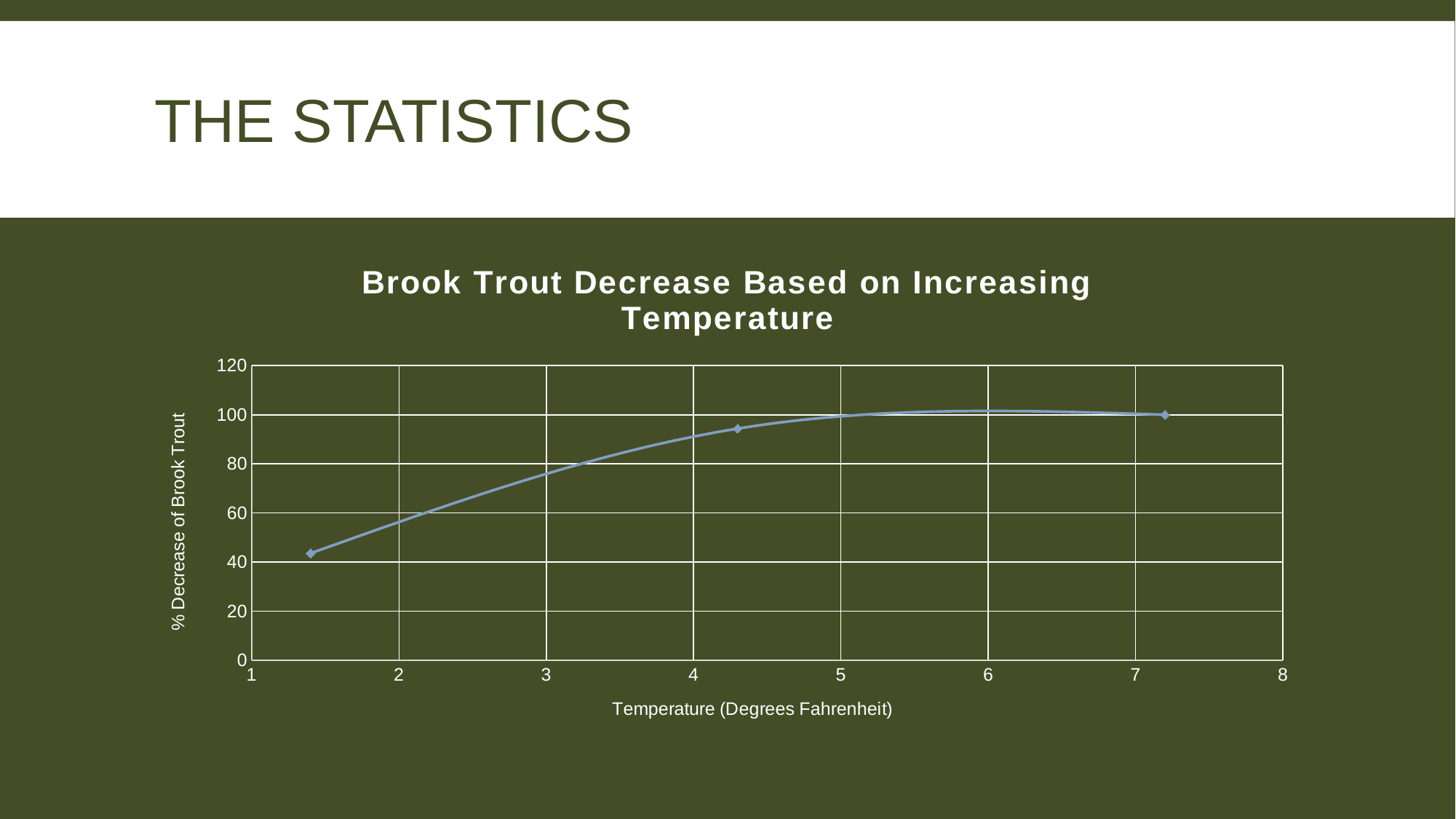

# The Statistics

### Chart: Brook Trout Decrease Based on Increasing Temperature

| Category | percentage lost |
|---|---|